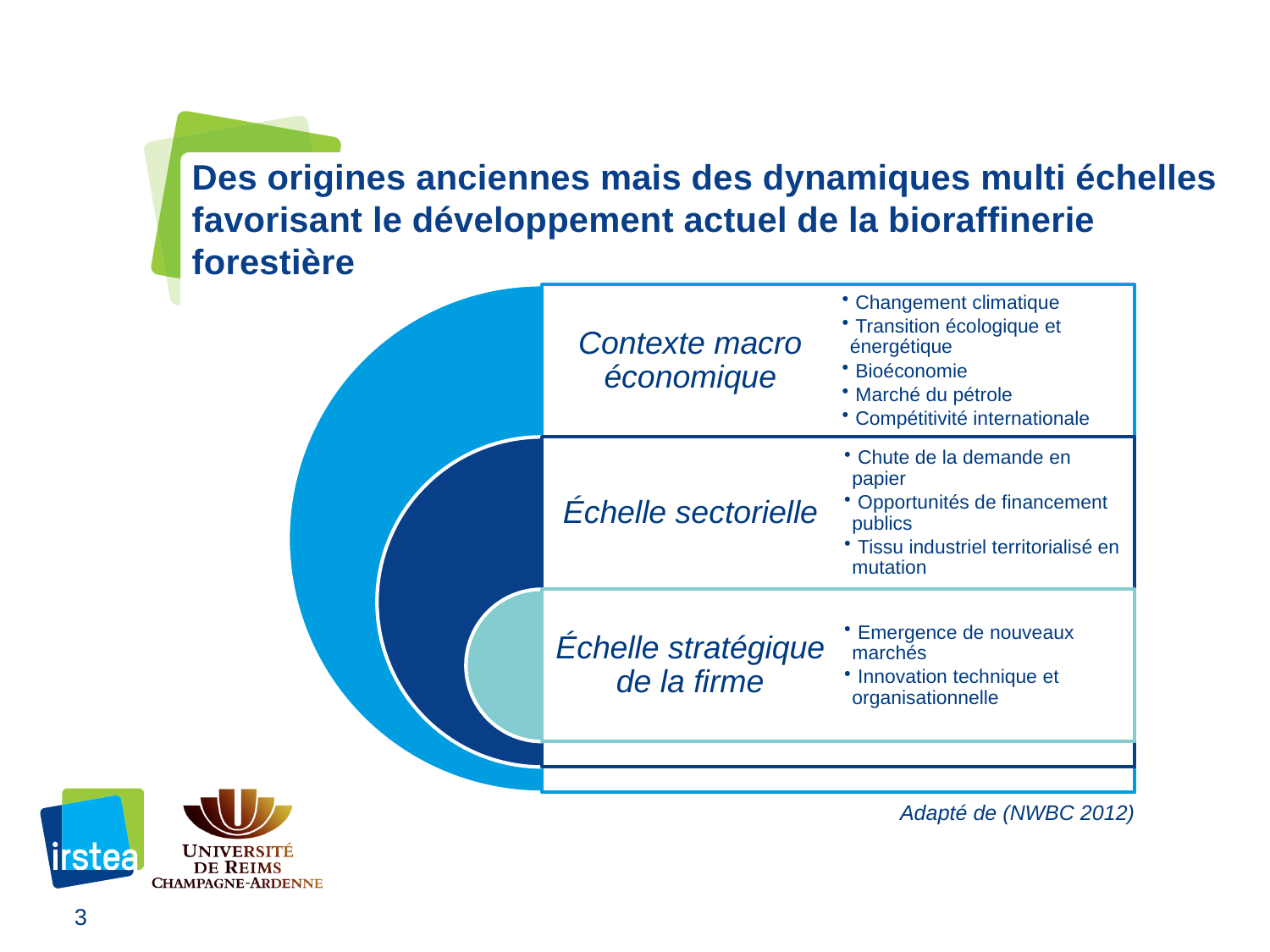

# Des origines anciennes mais des dynamiques multi échelles favorisant le développement actuel de la bioraffinerie forestière
Contexte macro économique
Échelle sectorielle
Échelle stratégique de la firme
 Changement climatique
 Transition écologique et énergétique
 Bioéconomie
 Marché du pétrole
 Compétitivité internationale
 Chute de la demande en papier
 Opportunités de financement publics
 Tissu industriel territorialisé en mutation
 Emergence de nouveaux marchés
 Innovation technique et organisationnelle
Adapté de (NWBC 2012)